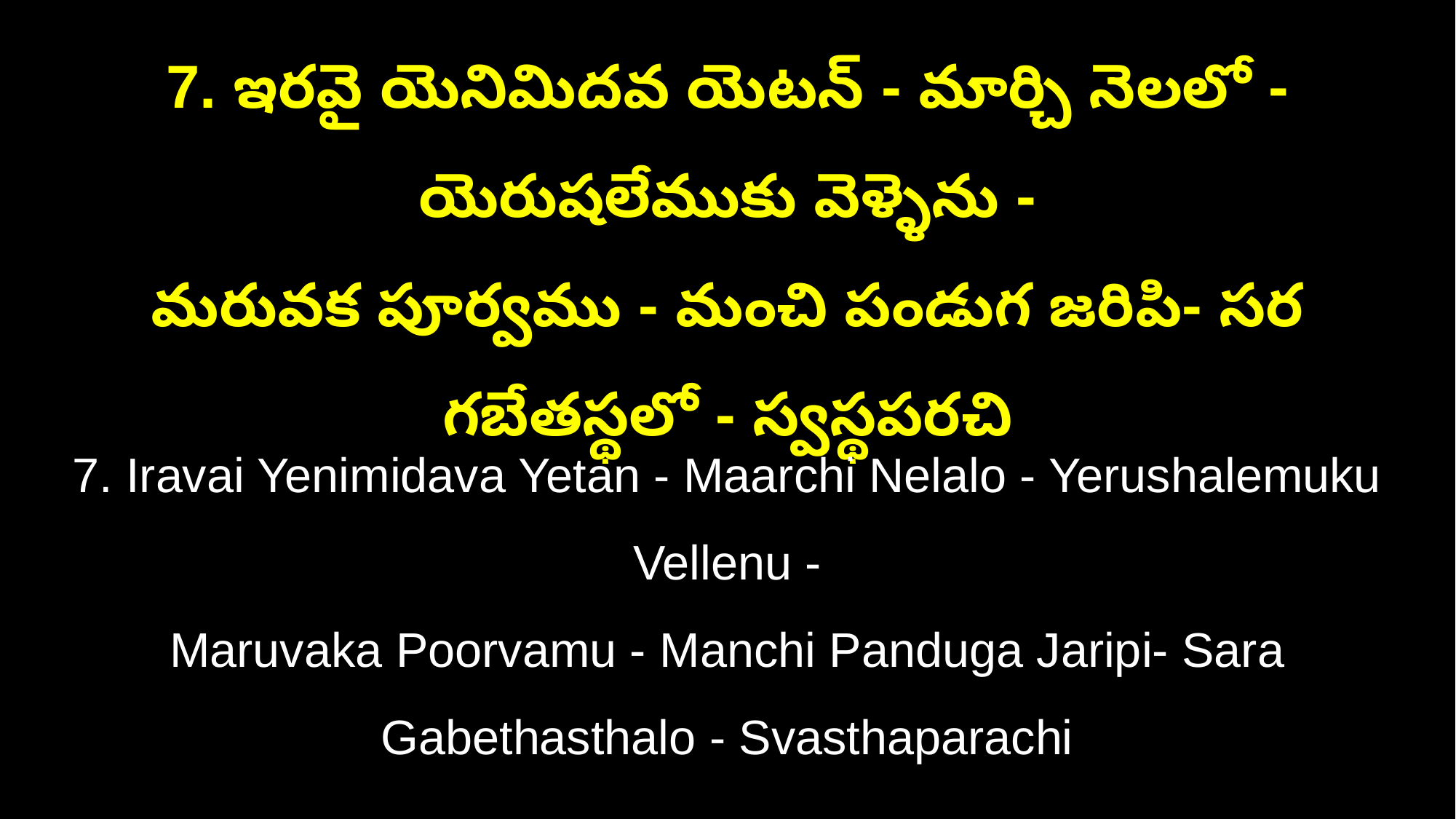

7. ఇరవై యెనిమిదవ యెటన్ - మార్చి నెలలో - యెరుషలేముకు వెళ్ళెను -
మరువక పూర్వము - మంచి పండుగ జరిపి- సర గబేతస్థలో - స్వస్థపరచి
7. Iravai Yenimidava Yetan - Maarchi Nelalo - Yerushalemuku Vellenu -
Maruvaka Poorvamu - Manchi Panduga Jaripi- Sara Gabethasthalo - Svasthaparachi